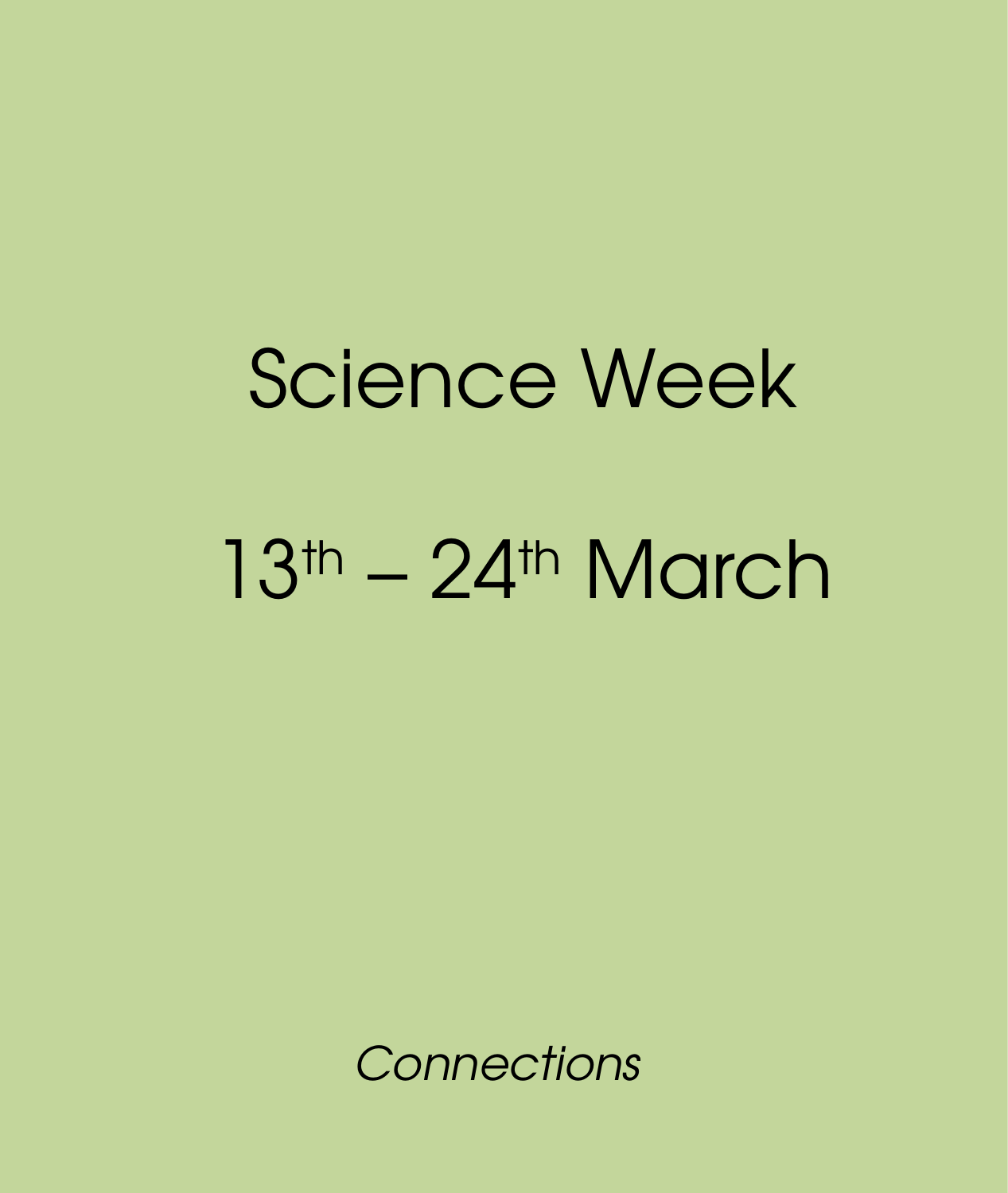

# Science Week 13th – 24th March
Connections